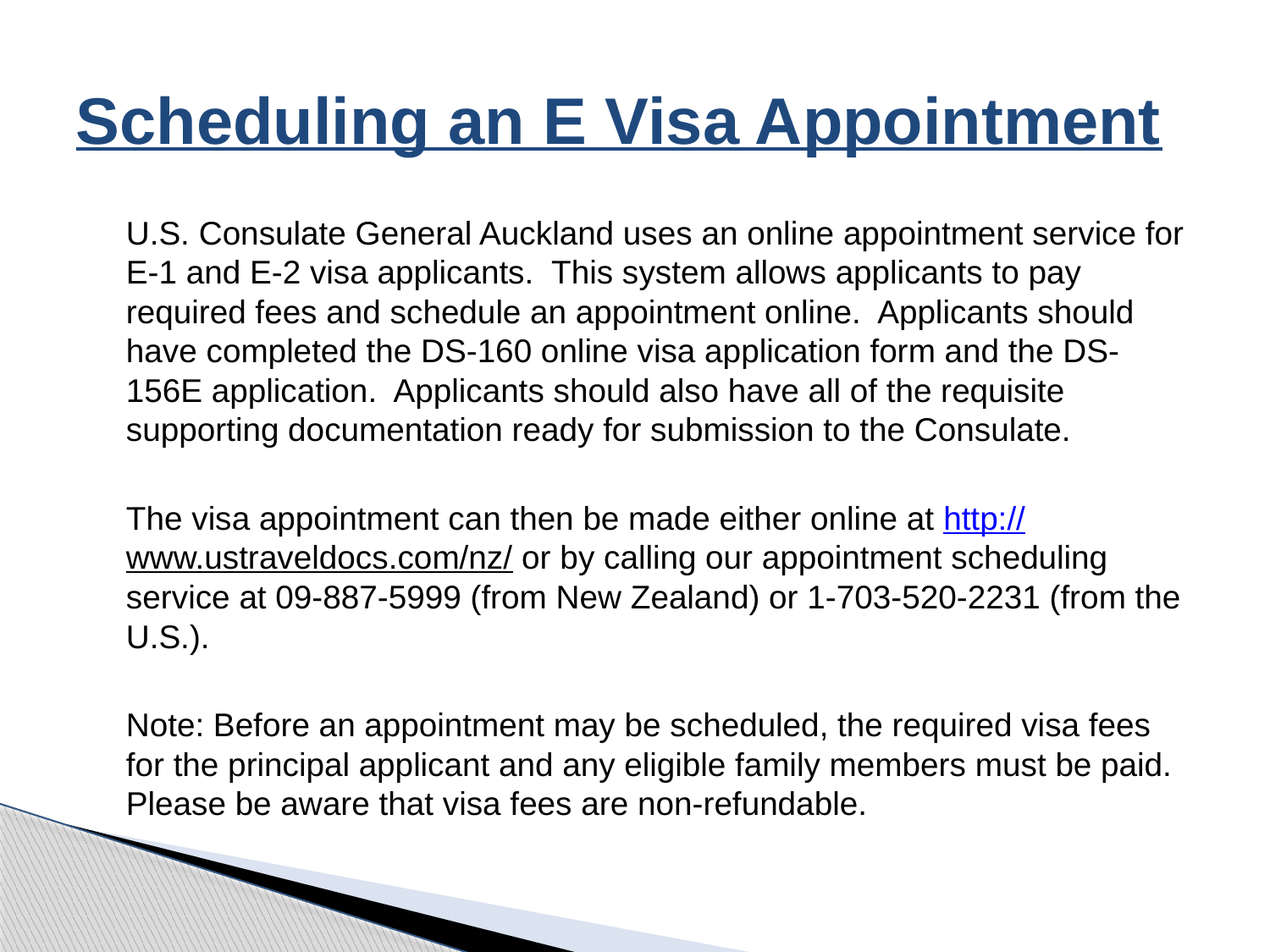

# Scheduling an E Visa Appointment
U.S. Consulate General Auckland uses an online appointment service for E-1 and E-2 visa applicants.  This system allows applicants to pay required fees and schedule an appointment online.  Applicants should have completed the DS-160 online visa application form and the DS-156E application.  Applicants should also have all of the requisite supporting documentation ready for submission to the Consulate.

The visa appointment can then be made either online at http://www.ustraveldocs.com/nz/ or by calling our appointment scheduling service at 09-887-5999 (from New Zealand) or 1-703-520-2231 (from the U.S.).

Note: Before an appointment may be scheduled, the required visa fees for the principal applicant and any eligible family members must be paid. Please be aware that visa fees are non-refundable.